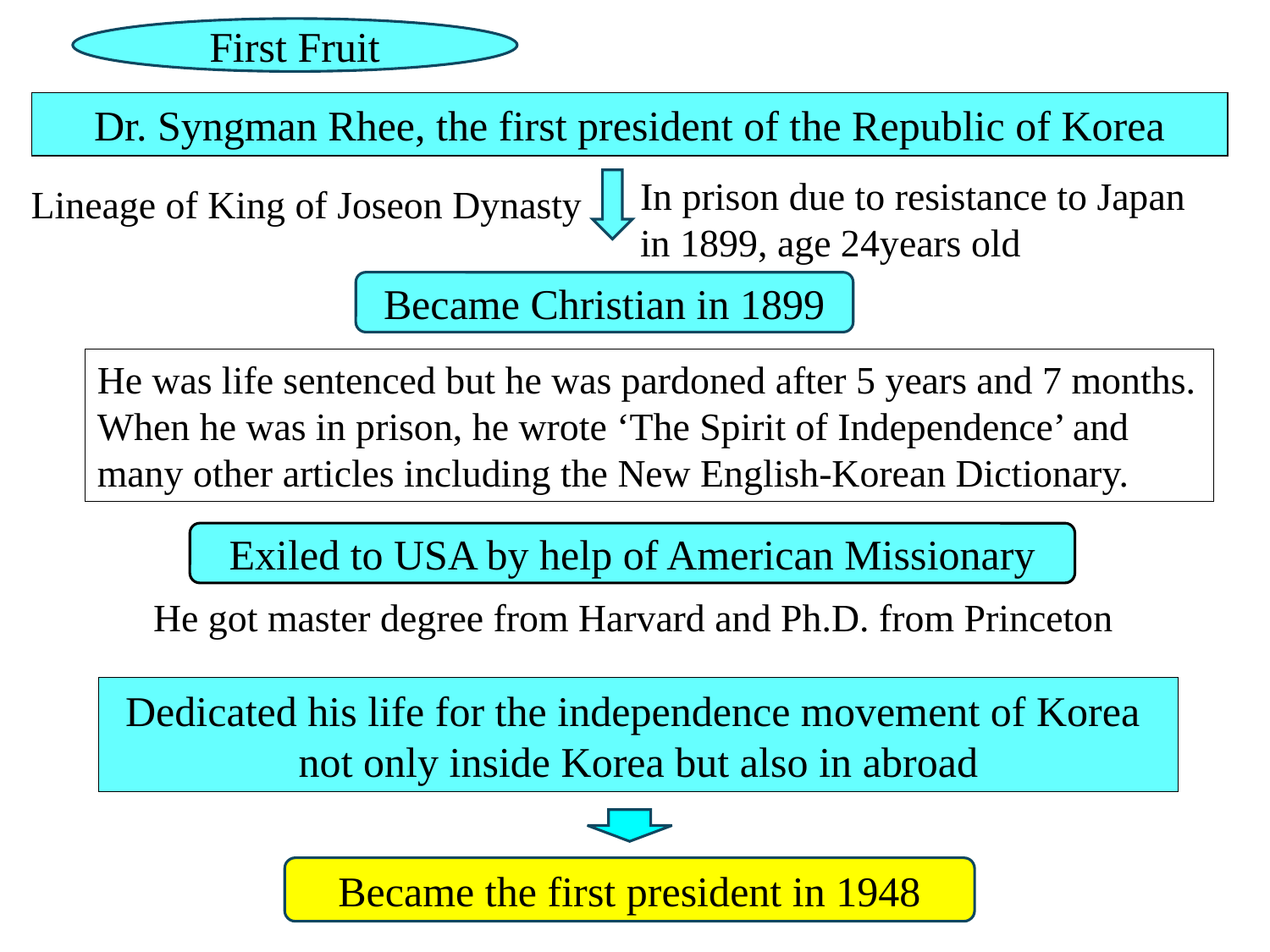

First Fruit
Dr. Syngman Rhee, the first president of the Republic of Korea
In prison due to resistance to Japan in 1899, age 24years old

Lineage of King of Joseon Dynasty
Became Christian in 1899
He was life sentenced but he was pardoned after 5 years and 7 months.
When he was in prison, he wrote ‘The Spirit of Independence’ and many other articles including the New English-Korean Dictionary.
Exiled to USA by help of American Missionary
He got master degree from Harvard and Ph.D. from Princeton
Dedicated his life for the independence movement of Korea
not only inside Korea but also in abroad

Became the first president in 1948